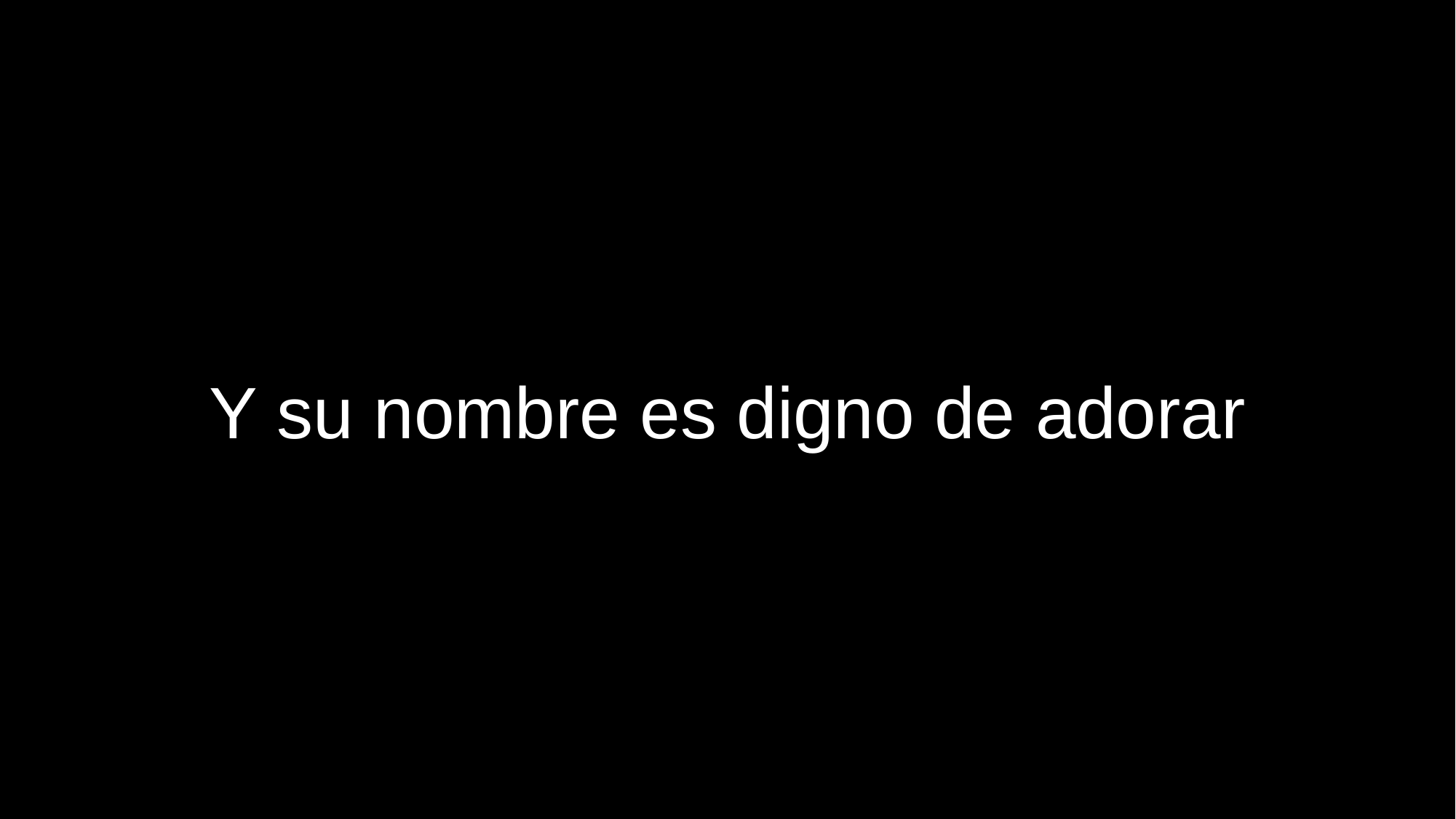

Y su nombre es digno de adorar